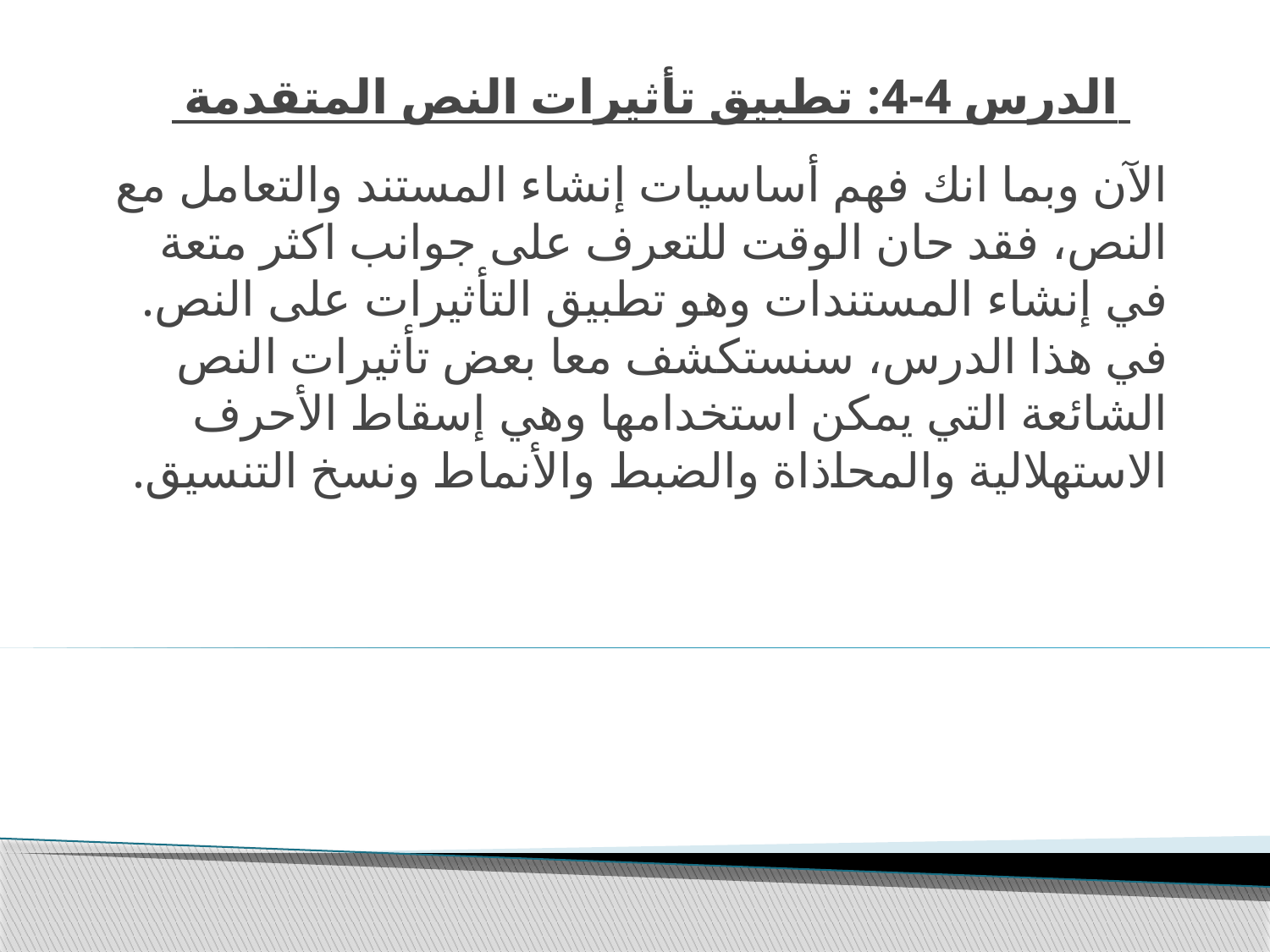

# الدرس 4-4: تطبيق تأثيرات النص المتقدمة
الآن وبما انك فهم أساسيات إنشاء المستند والتعامل مع النص، فقد حان الوقت للتعرف على جوانب اكثر متعة في إنشاء المستندات وهو تطبيق التأثيرات على النص. في هذا الدرس، سنستكشف معا بعض تأثيرات النص الشائعة التي يمكن استخدامها وهي إسقاط الأحرف الاستهلالية والمحاذاة والضبط والأنماط ونسخ التنسيق.